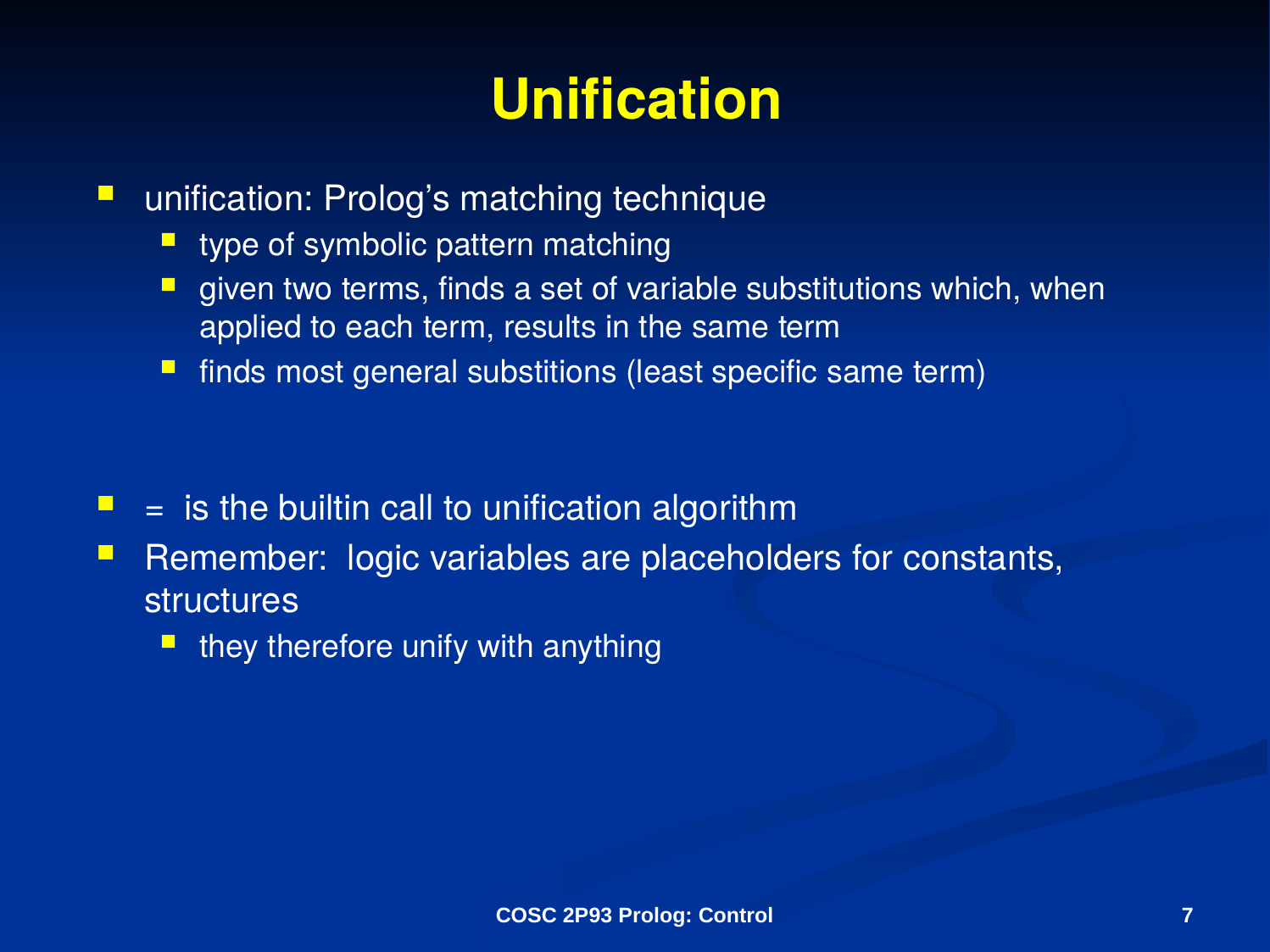

# Unification
unification: Prolog’s matching technique
type of symbolic pattern matching
given two terms, finds a set of variable substitutions which, when applied to each term, results in the same term
finds most general substitions (least specific same term)

=  is the builtin call to unification algorithm
Remember:  logic variables are placeholders for constants, structures
they therefore unify with anything

COSC 2P93 Prolog: Control
7